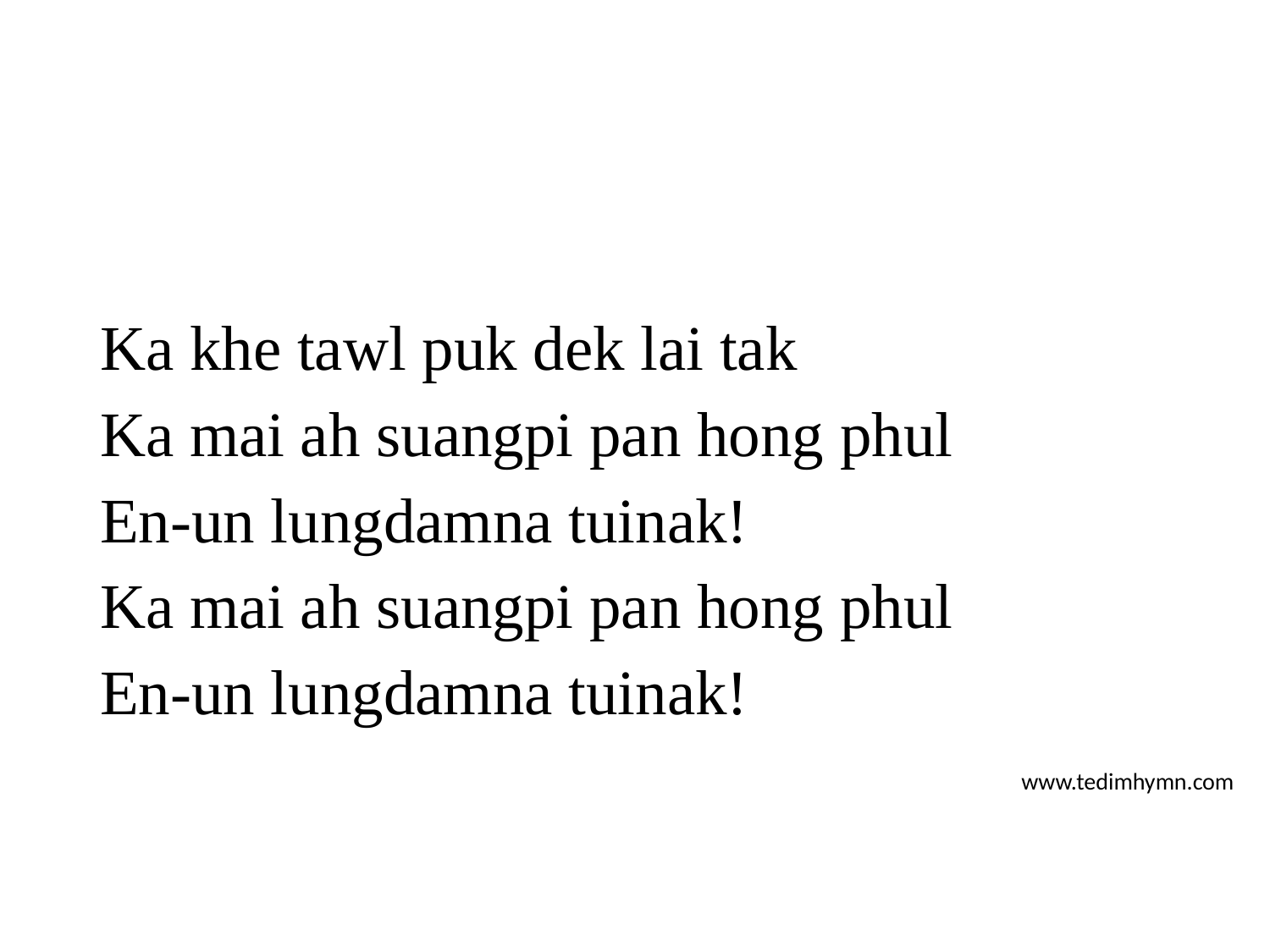

Ka khe tawl puk dek lai tak
Ka mai ah suangpi pan hong phul
En-un lungdamna tuinak!
Ka mai ah suangpi pan hong phul
En-un lungdamna tuinak!
www.tedimhymn.com